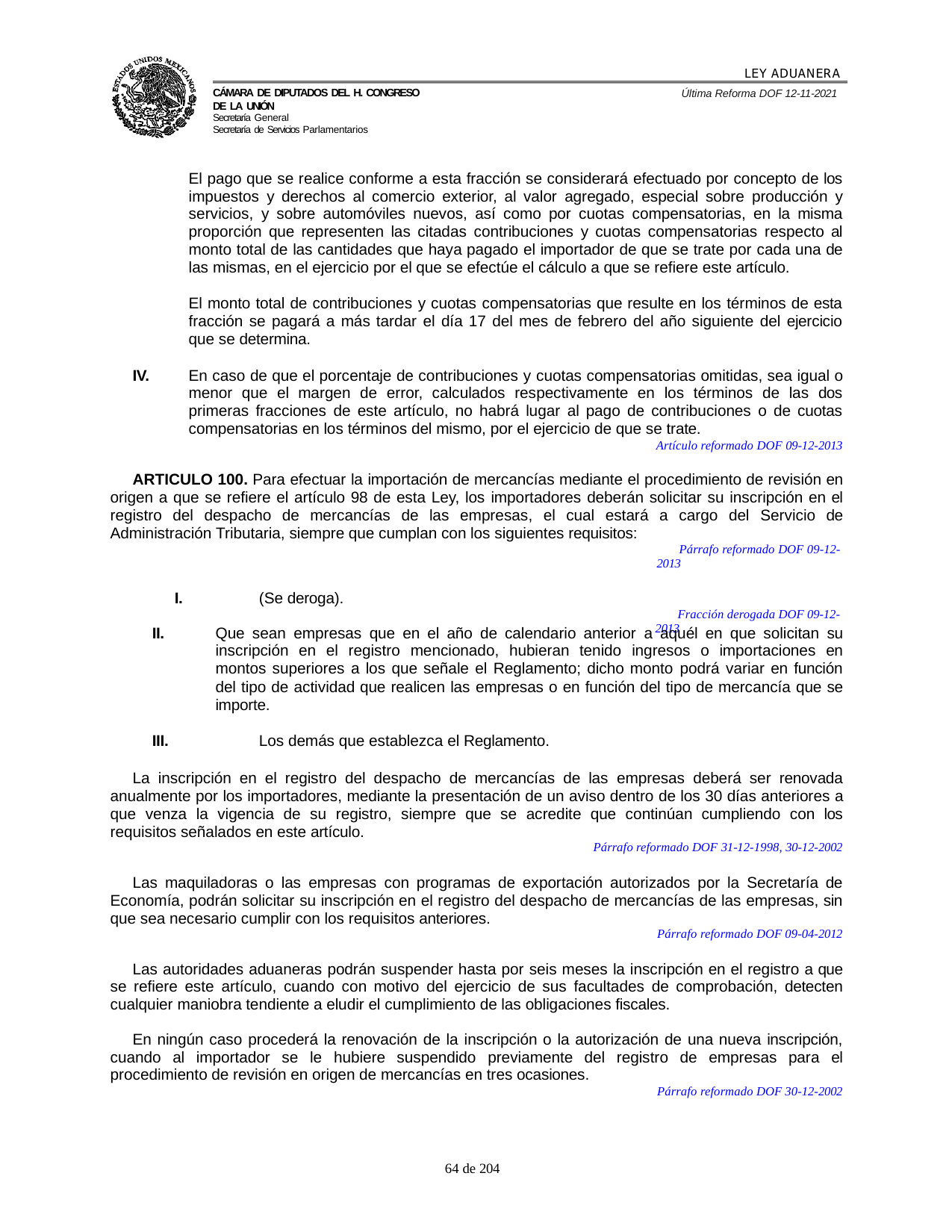

LEY ADUANERA

Última Reforma DOF 12-11-2021
Cámara de Diputados del H. Congreso de la Unión
Secretaría General
Secretaría de Servicios Parlamentarios
El pago que se realice conforme a esta fracción se considerará efectuado por concepto de los impuestos y derechos al comercio exterior, al valor agregado, especial sobre producción y servicios, y sobre automóviles nuevos, así como por cuotas compensatorias, en la misma proporción que representen las citadas contribuciones y cuotas compensatorias respecto al monto total de las cantidades que haya pagado el importador de que se trate por cada una de las mismas, en el ejercicio por el que se efectúe el cálculo a que se refiere este artículo.

El monto total de contribuciones y cuotas compensatorias que resulte en los términos de esta fracción se pagará a más tardar el día 17 del mes de febrero del año siguiente del ejercicio que se determina.
IV.
En caso de que el porcentaje de contribuciones y cuotas compensatorias omitidas, sea igual o menor que el margen de error, calculados respectivamente en los términos de las dos primeras fracciones de este artículo, no habrá lugar al pago de contribuciones o de cuotas compensatorias en los términos del mismo, por el ejercicio de que se trate.
Artículo reformado DOF 09-12-2013
ARTICULO 100. Para efectuar la importación de mercancías mediante el procedimiento de revisión en origen a que se refiere el artículo 98 de esta Ley, los importadores deberán solicitar su inscripción en el registro del despacho de mercancías de las empresas, el cual estará a cargo del Servicio de Administración Tributaria, siempre que cumplan con los siguientes requisitos:
Párrafo reformado DOF 09-12-2013

I.	(Se deroga).
Fracción derogada DOF 09-12-2013
II.
Que sean empresas que en el año de calendario anterior a aquél en que solicitan su inscripción en el registro mencionado, hubieran tenido ingresos o importaciones en montos superiores a los que señale el Reglamento; dicho monto podrá variar en función del tipo de actividad que realicen las empresas o en función del tipo de mercancía que se importe.
III.	Los demás que establezca el Reglamento.

La inscripción en el registro del despacho de mercancías de las empresas deberá ser renovada anualmente por los importadores, mediante la presentación de un aviso dentro de los 30 días anteriores a que venza la vigencia de su registro, siempre que se acredite que continúan cumpliendo con los requisitos señalados en este artículo.
Párrafo reformado DOF 31-12-1998, 30-12-2002

Las maquiladoras o las empresas con programas de exportación autorizados por la Secretaría de Economía, podrán solicitar su inscripción en el registro del despacho de mercancías de las empresas, sin que sea necesario cumplir con los requisitos anteriores.
Párrafo reformado DOF 09-04-2012

Las autoridades aduaneras podrán suspender hasta por seis meses la inscripción en el registro a que se refiere este artículo, cuando con motivo del ejercicio de sus facultades de comprobación, detecten cualquier maniobra tendiente a eludir el cumplimiento de las obligaciones fiscales.
En ningún caso procederá la renovación de la inscripción o la autorización de una nueva inscripción, cuando al importador se le hubiere suspendido previamente del registro de empresas para el procedimiento de revisión en origen de mercancías en tres ocasiones.
Párrafo reformado DOF 30-12-2002
64 de 204